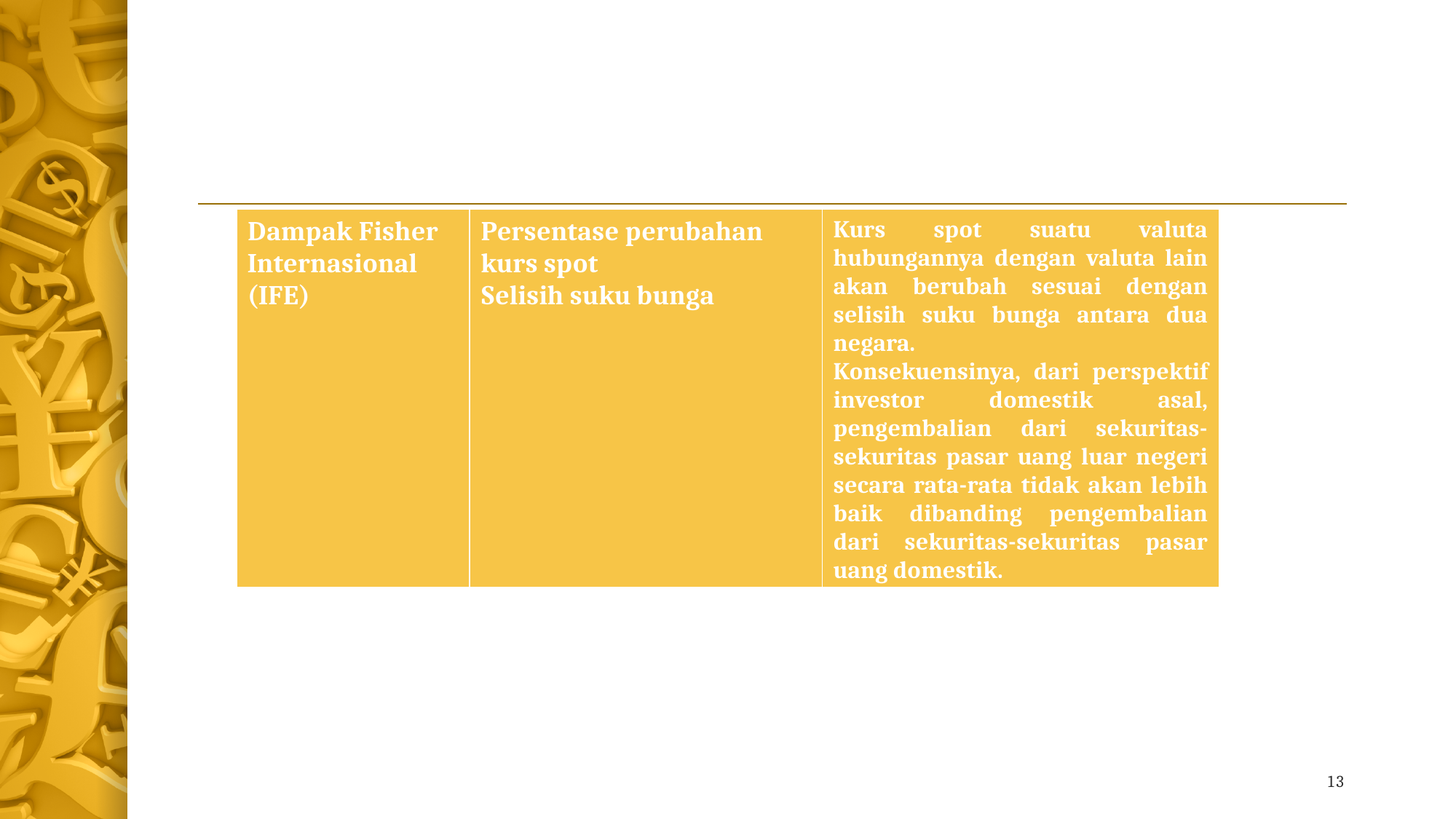

#
| Dampak Fisher Internasional (IFE) | Persentase perubahan kurs spot Selisih suku bunga | Kurs spot suatu valuta hubungannya dengan valuta lain akan berubah sesuai dengan selisih suku bunga antara dua negara. Konsekuensinya, dari perspektif investor domestik asal, pengembalian dari sekuritas-sekuritas pasar uang luar negeri secara rata-rata tidak akan lebih baik dibanding pengembalian dari sekuritas-sekuritas pasar uang domestik. |
| --- | --- | --- |
13